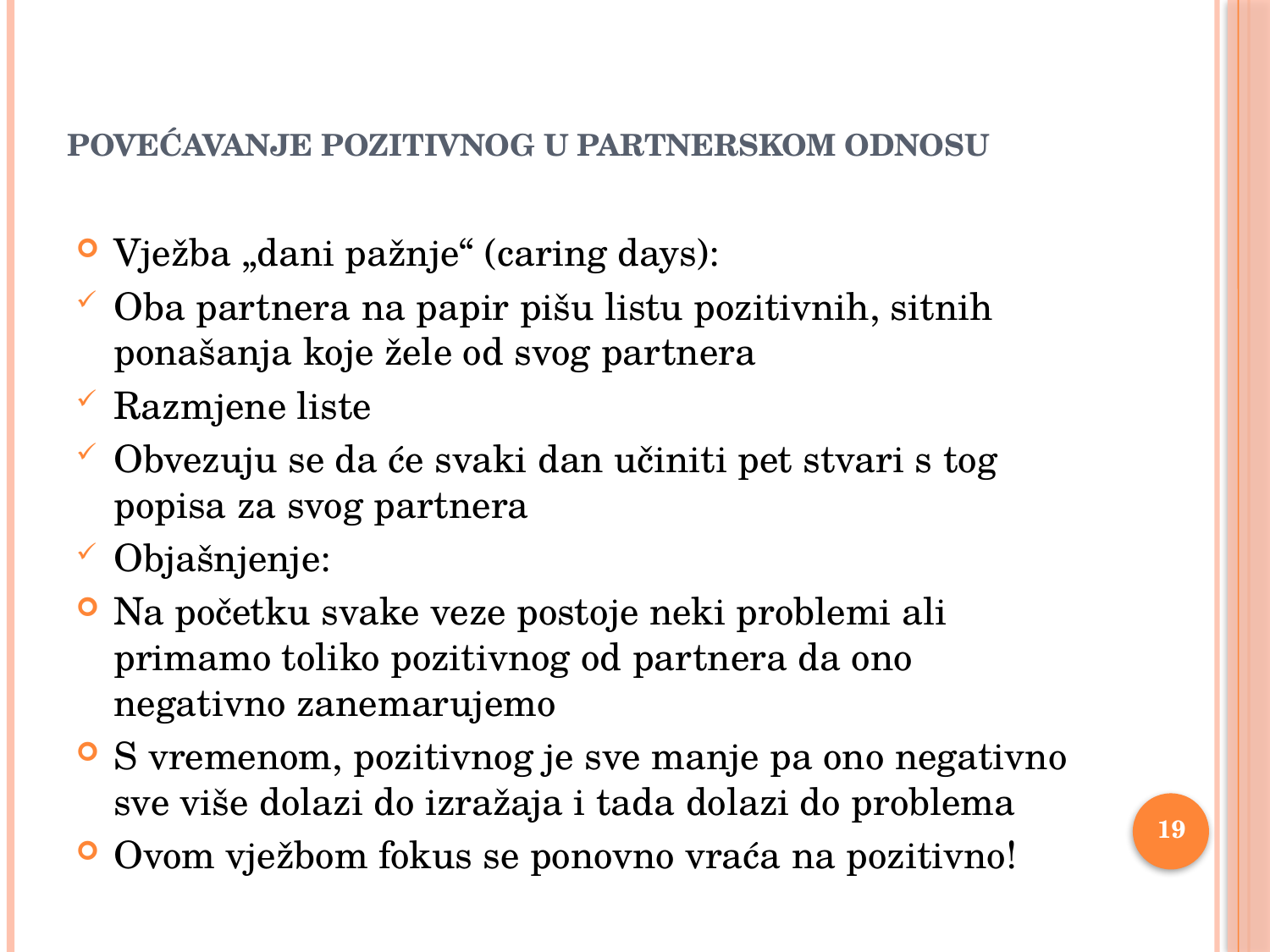

# Povećavanje pozitivnog u partnerskom odnosu
Vježba „dani pažnje“ (caring days):
Oba partnera na papir pišu listu pozitivnih, sitnih ponašanja koje žele od svog partnera
Razmjene liste
Obvezuju se da će svaki dan učiniti pet stvari s tog popisa za svog partnera
Objašnjenje:
Na početku svake veze postoje neki problemi ali primamo toliko pozitivnog od partnera da ono negativno zanemarujemo
S vremenom, pozitivnog je sve manje pa ono negativno sve više dolazi do izražaja i tada dolazi do problema
Ovom vježbom fokus se ponovno vraća na pozitivno!

19